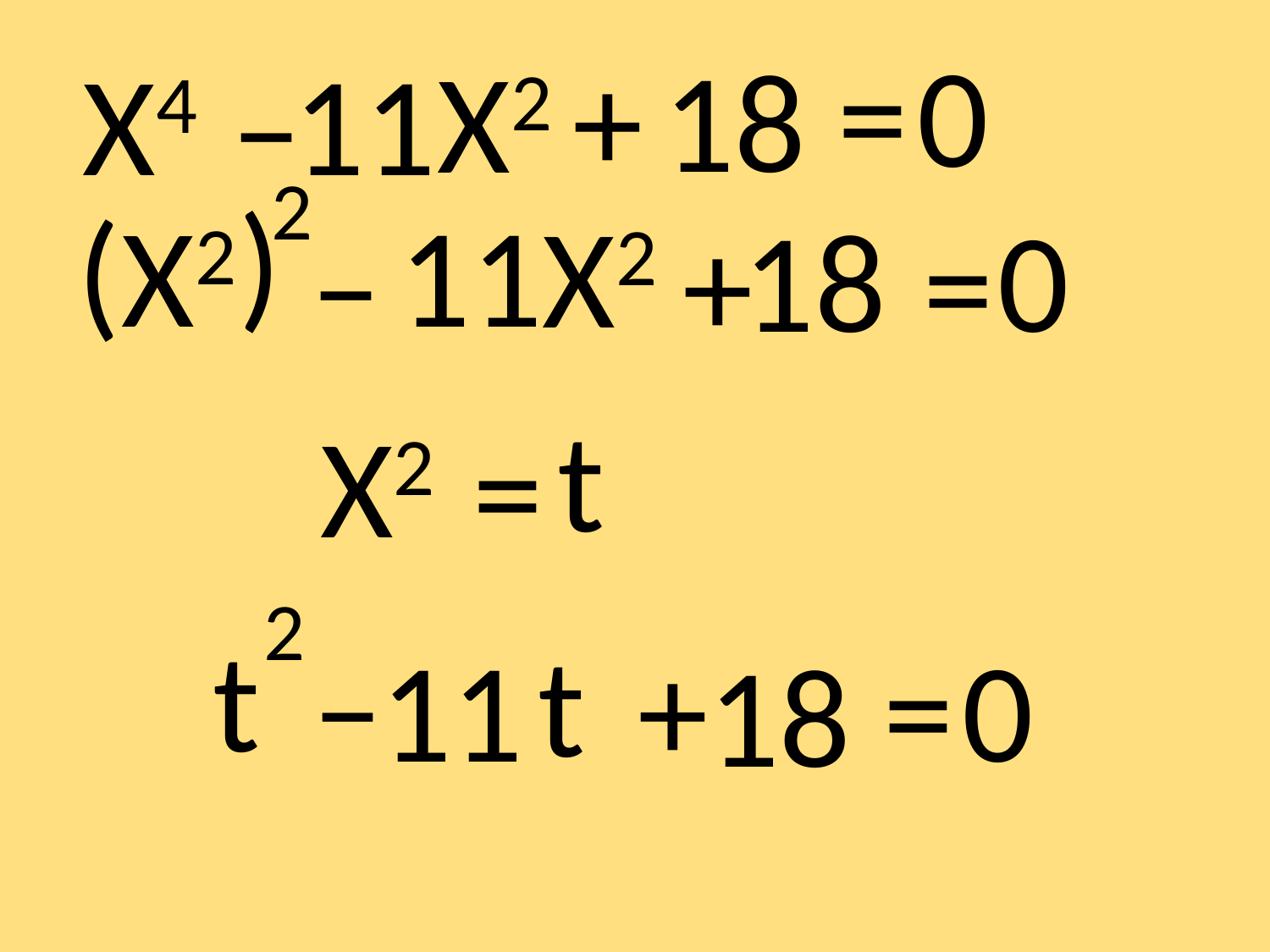

=
0
Х2
+
18
Х4   11
–
2
(
Х2
11
Х2
18
0
–
+
=
(
t
Х2
=
2
t
–
t
+
=
0
11
18